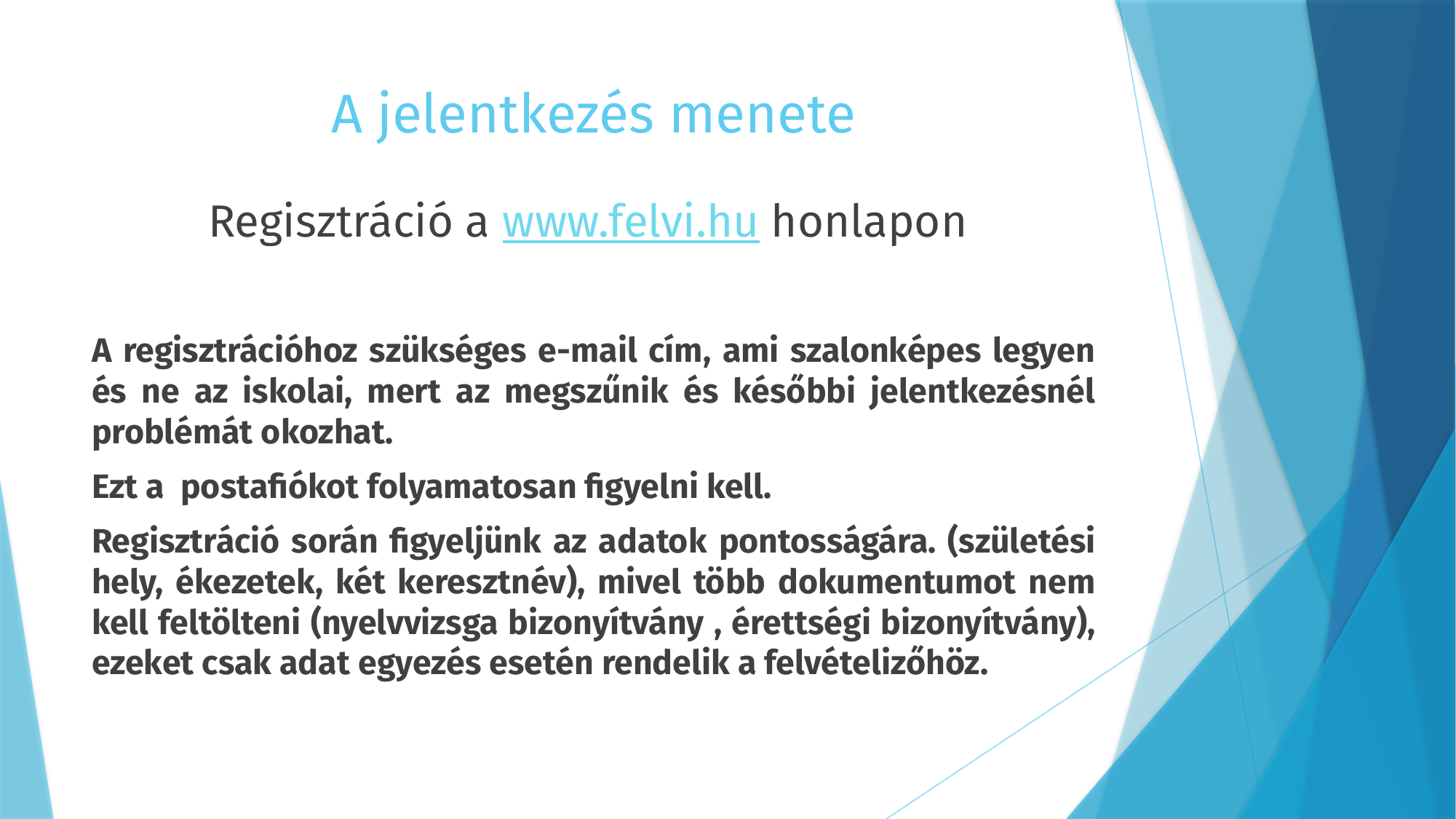

# A jelentkezés menete
Regisztráció a www.felvi.hu honlapon

A regisztrációhoz szükséges e-mail cím, ami szalonképes legyen és ne az iskolai, mert az megszűnik és későbbi jelentkezésnél problémát okozhat.
Ezt a  postafiókot folyamatosan figyelni kell.
Regisztráció során figyeljünk az adatok pontosságára. (születési hely, ékezetek, két keresztnév), mivel több dokumentumot nem kell feltölteni (nyelvvizsga bizonyítvány , érettségi bizonyítvány), ezeket csak adat egyezés esetén rendelik a felvételizőhöz.